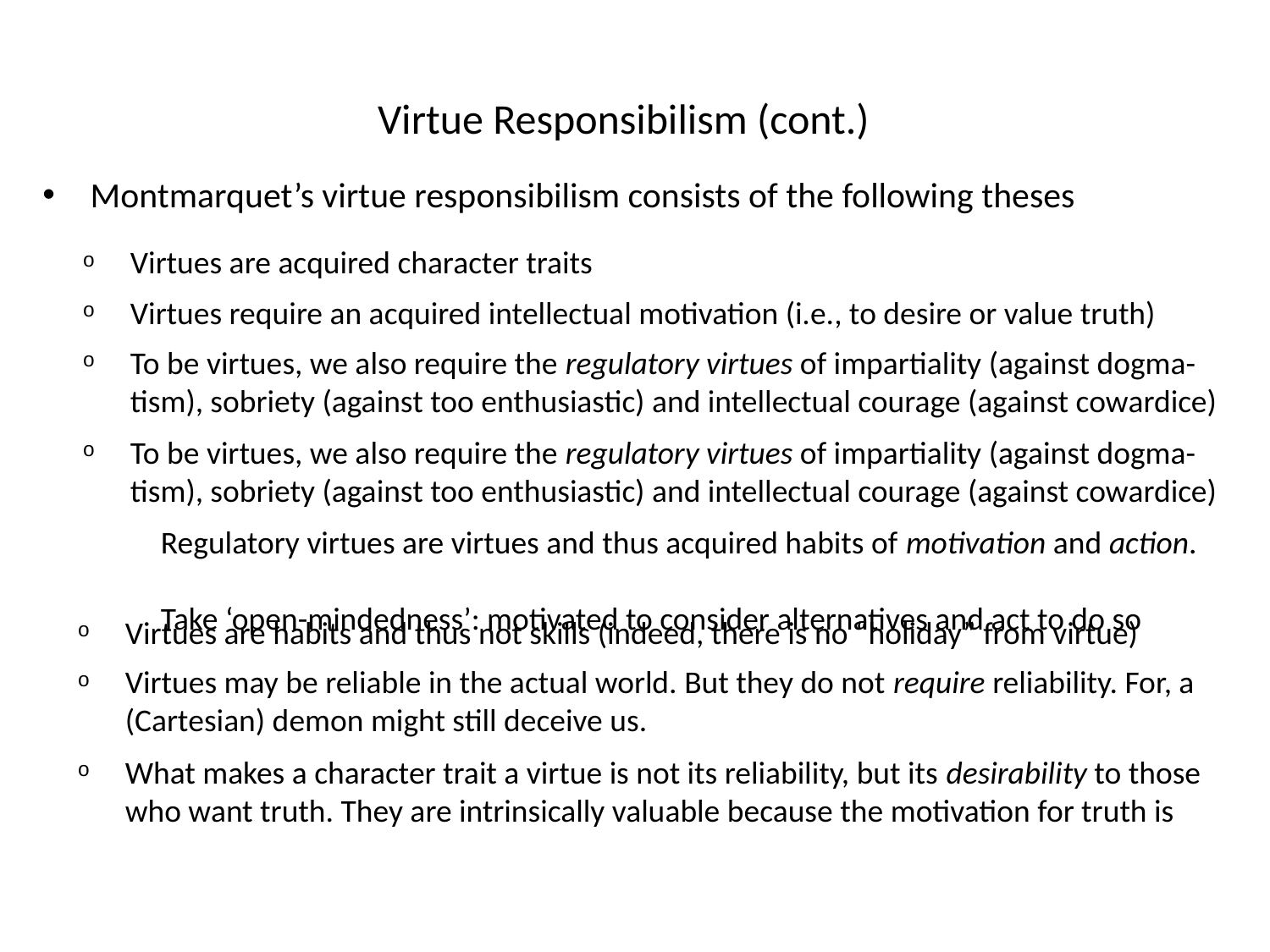

# Virtue Responsibilism (cont.)
Montmarquet’s virtue responsibilism consists of the following theses

Virtues are acquired character traits
Virtues require an acquired intellectual motivation (i.e., to desire or value truth)
To be virtues, we also require the regulatory virtues of impartiality (against dogma-  tism), sobriety (against too enthusiastic) and intellectual courage (against cowardice)
To be virtues, we also require the regulatory virtues of impartiality (against dogma-  tism), sobriety (against too enthusiastic) and intellectual courage (against cowardice)
      Regulatory virtues are virtues and thus acquired habits of motivation and action.
      Take ‘open-mindedness’: motivated to consider alternatives and act to do so
Virtues are habits and thus not skills (indeed, there is no “holiday” from virtue)
Virtues may be reliable in the actual world. But they do not require reliability. For, a (Cartesian) demon might still deceive us.
What makes a character trait a virtue is not its reliability, but its desirability to those     who want truth. They are intrinsically valuable because the motivation for truth is